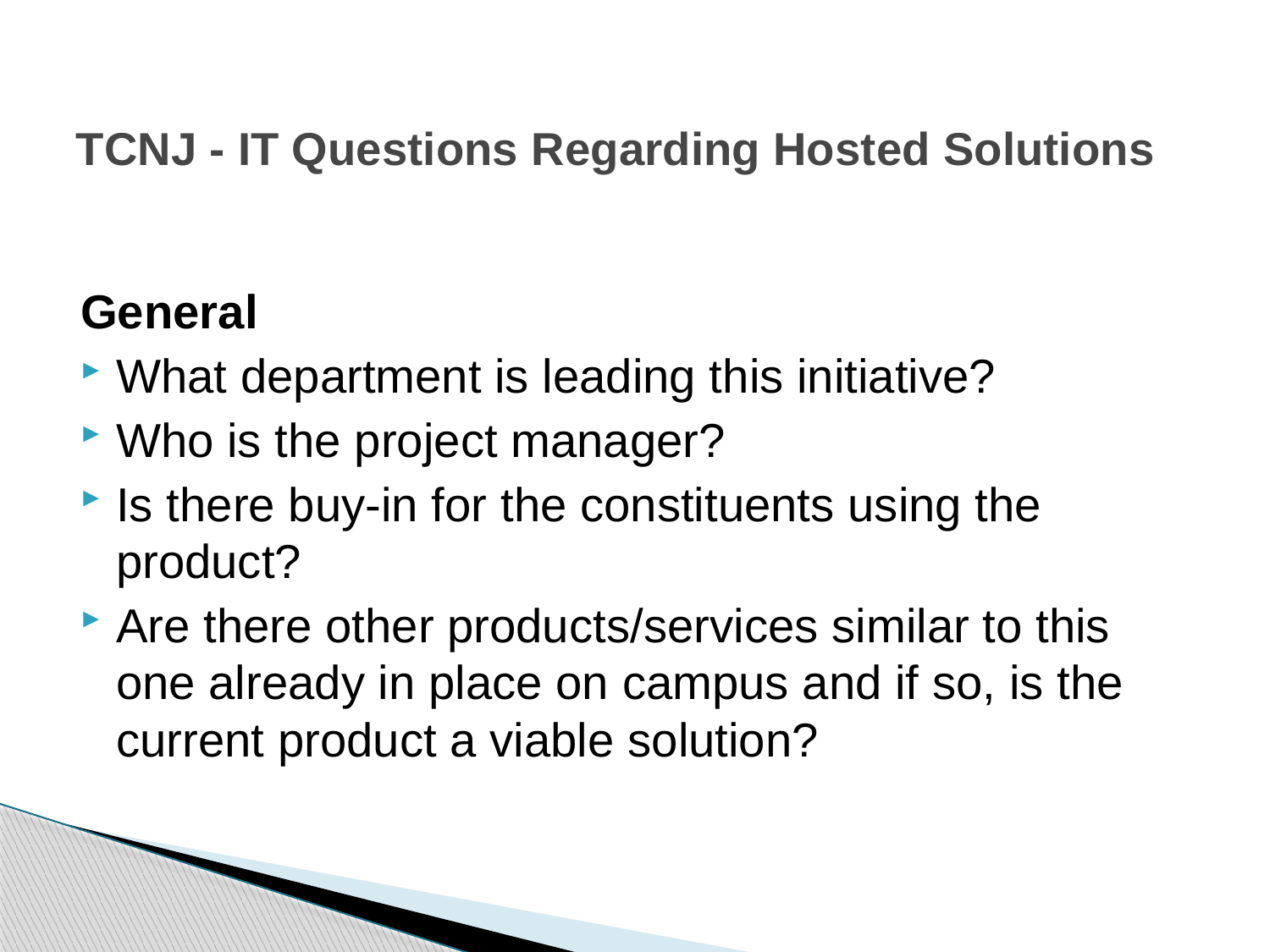

# TCNJ - IT Questions Regarding Hosted Solutions
General
What department is leading this initiative?
Who is the project manager?
Is there buy-in for the constituents using the product?
Are there other products/services similar to this one already in place on campus and if so, is the current product a viable solution?